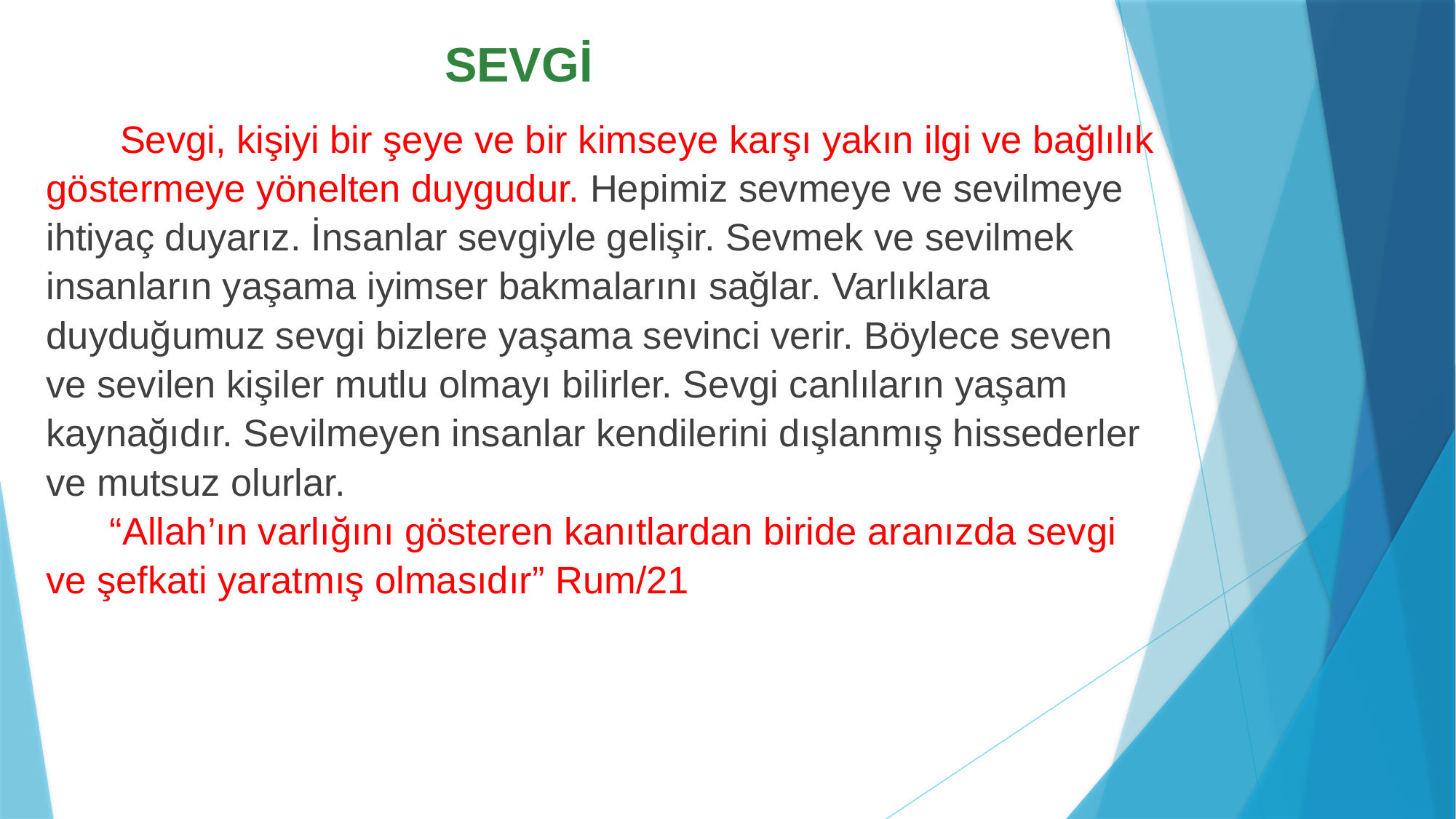

# SEVGİ
       Sevgi, kişiyi bir şeye ve bir kimseye karşı yakın ilgi ve bağlılık göstermeye yönelten duygudur. Hepimiz sevmeye ve sevilmeye ihtiyaç duyarız. İnsanlar sevgiyle gelişir. Sevmek ve sevilmek insanların yaşama iyimser bakmalarını sağlar. Varlıklara duyduğumuz sevgi bizlere yaşama sevinci verir. Böylece seven ve sevilen kişiler mutlu olmayı bilirler. Sevgi canlıların yaşam kaynağıdır. Sevilmeyen insanlar kendilerini dışlanmış hissederler ve mutsuz olurlar.
      “Allah’ın varlığını gösteren kanıtlardan biride aranızda sevgi ve şefkati yaratmış olmasıdır” Rum/21